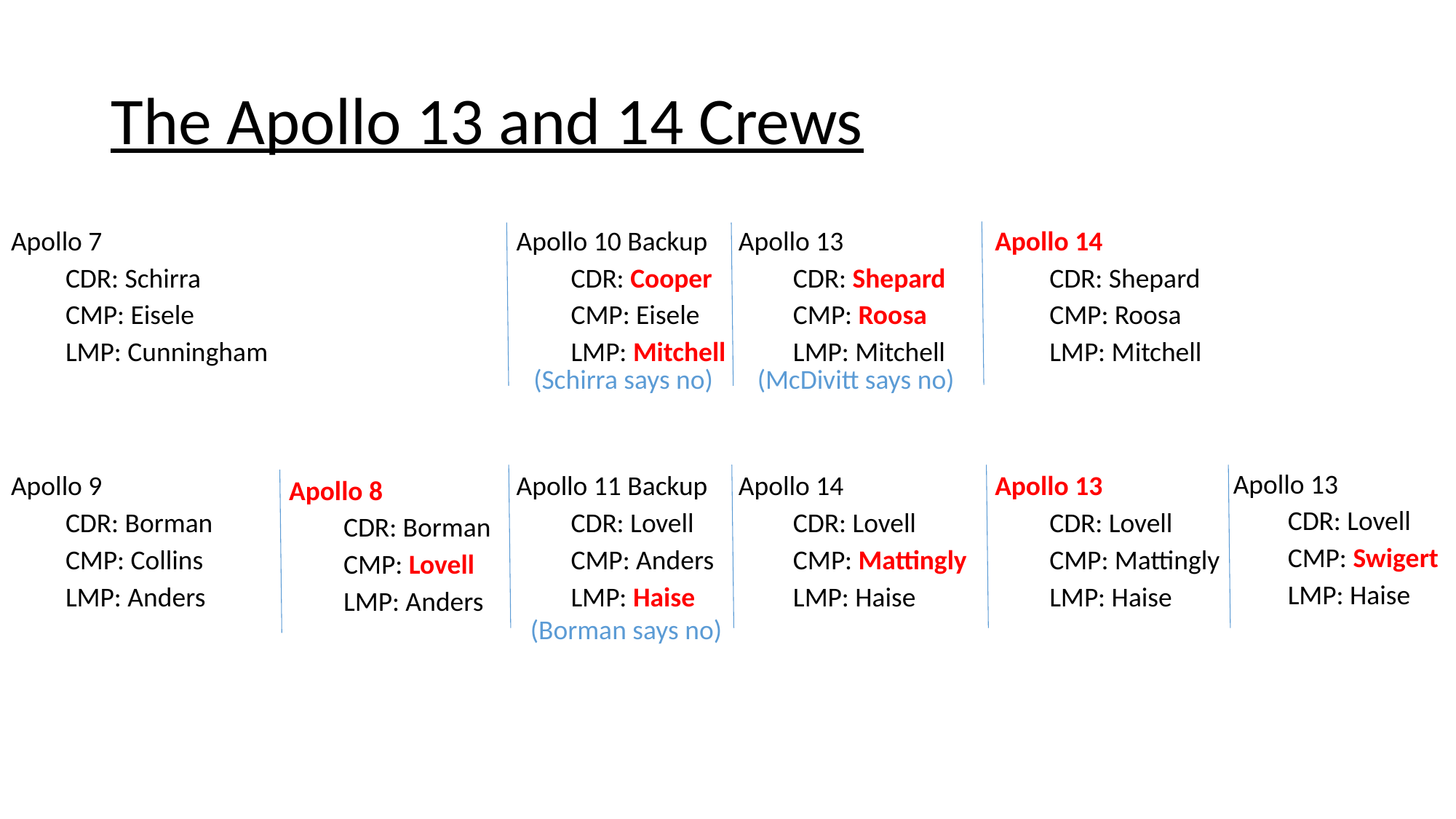

# The Apollo 13 and 14 Crews
Apollo 7
CDR: Schirra
CMP: Eisele
LMP: Cunningham

Apollo 9
CDR: Borman
CMP: Collins
LMP: Anders
Apollo 10 Backup
CDR: Cooper
CMP: Eisele
LMP: Mitchell

Apollo 11 Backup
CDR: Lovell
CMP: Anders
LMP: Haise

Apollo 13
CDR: Shepard
CMP: Roosa
LMP: Mitchell

Apollo 14
CDR: Lovell
CMP: Mattingly
LMP: Haise

Apollo 14
CDR: Shepard
CMP: Roosa
LMP: Mitchell

Apollo 13
CDR: Lovell
CMP: Mattingly
LMP: Haise

(Schirra says no)
(McDivitt says no)

Apollo 8
CDR: Borman
CMP: Lovell
LMP: Anders
Apollo 13
CDR: Lovell
CMP: Swigert
LMP: Haise
(Borman says no)